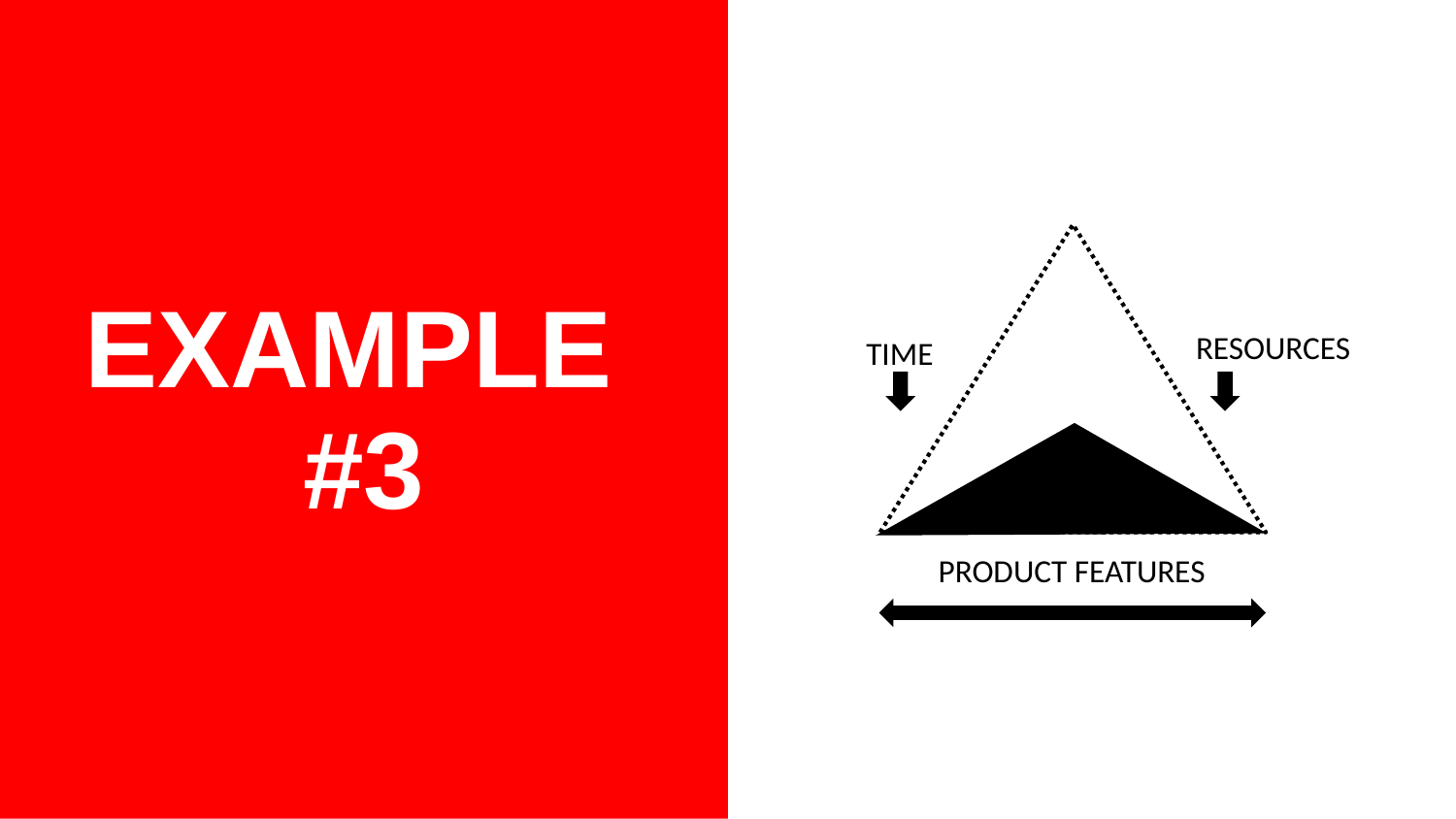

# EXAMPLE #3

RESOURCES
TIME

PRODUCT FEATURES